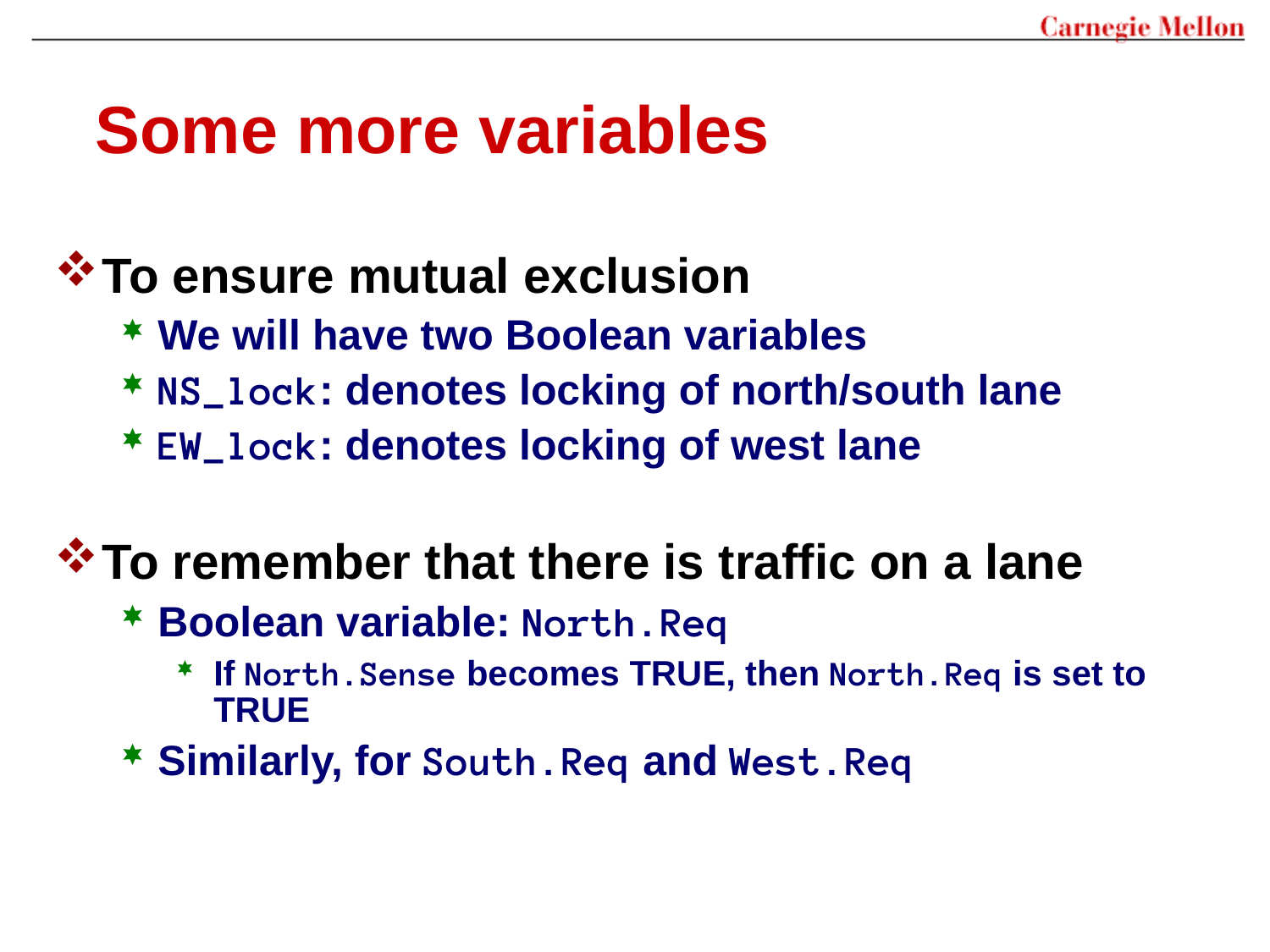

# Some more variables
To ensure mutual exclusion
We will have two Boolean variables
NS_lock: denotes locking of north/south lane
EW_lock: denotes locking of west lane

To remember that there is traffic on a lane
Boolean variable: North.Req
If North.Sense becomes TRUE, then North.Req is set to TRUE
Similarly, for South.Req and West.Req